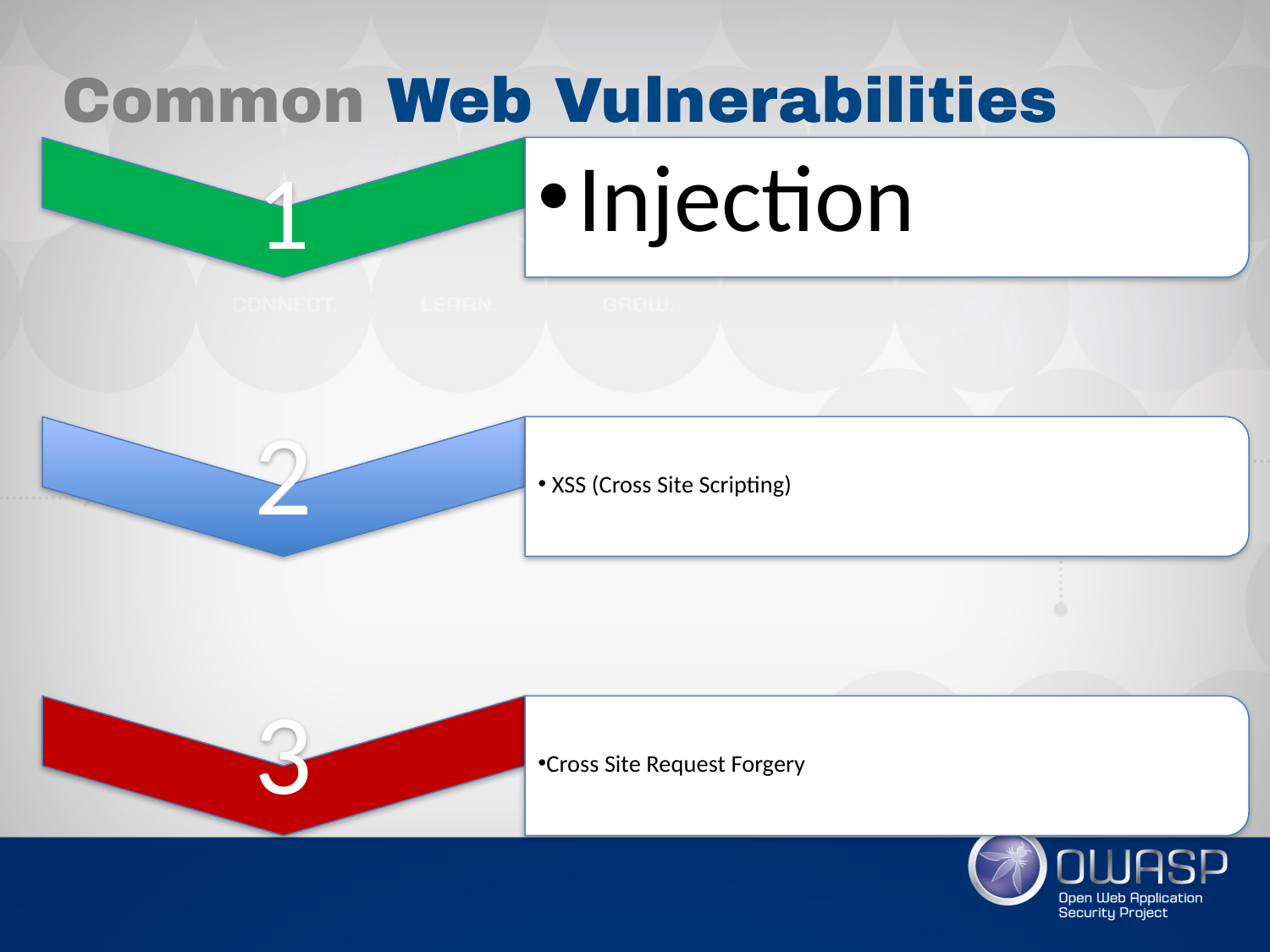

Common Web Vulnerabilities

1
2
Injection
 XSS (Cross Site Scripting)
3
Cross Site Request Forgery